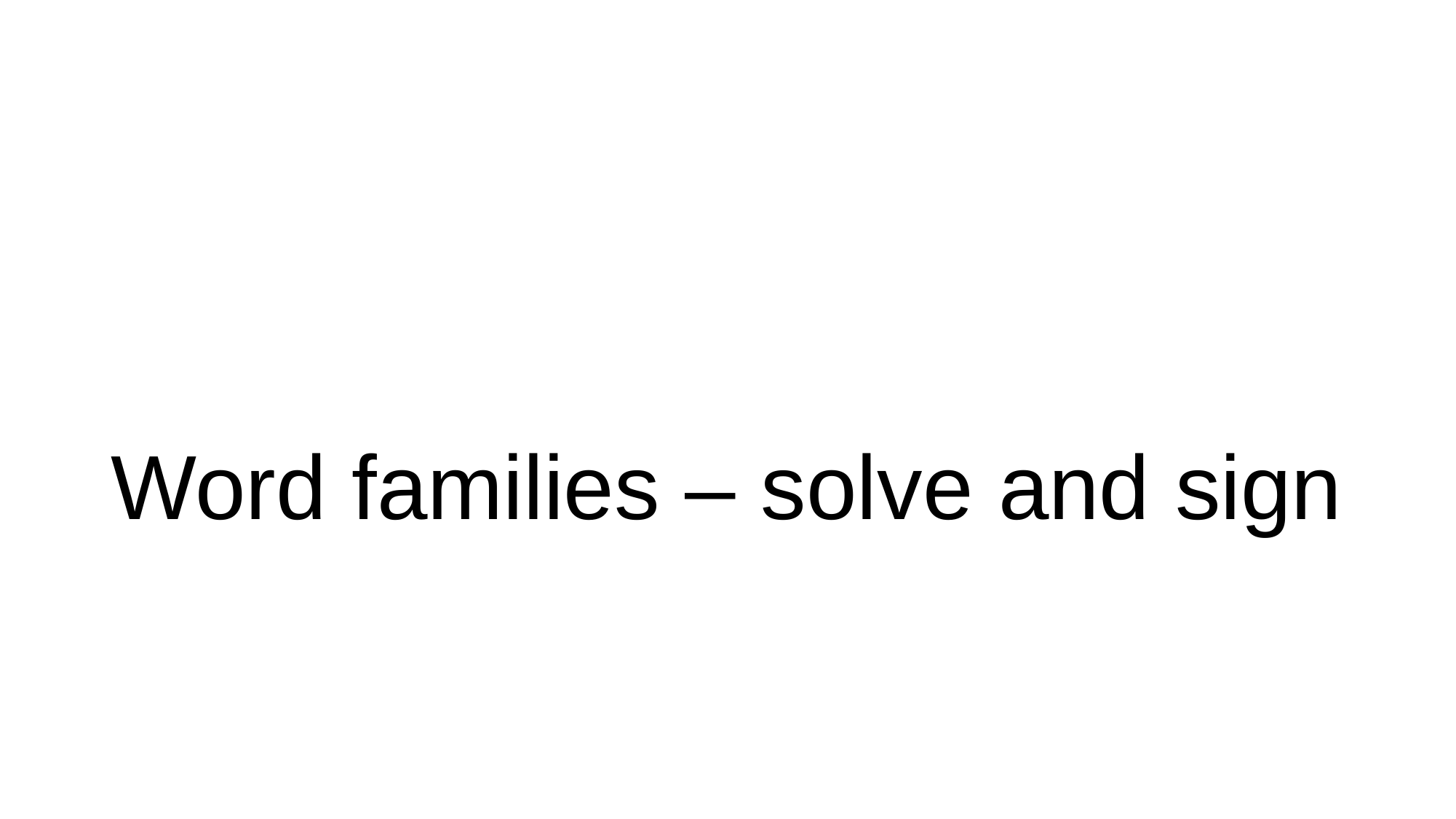

# Word families – solve and sign